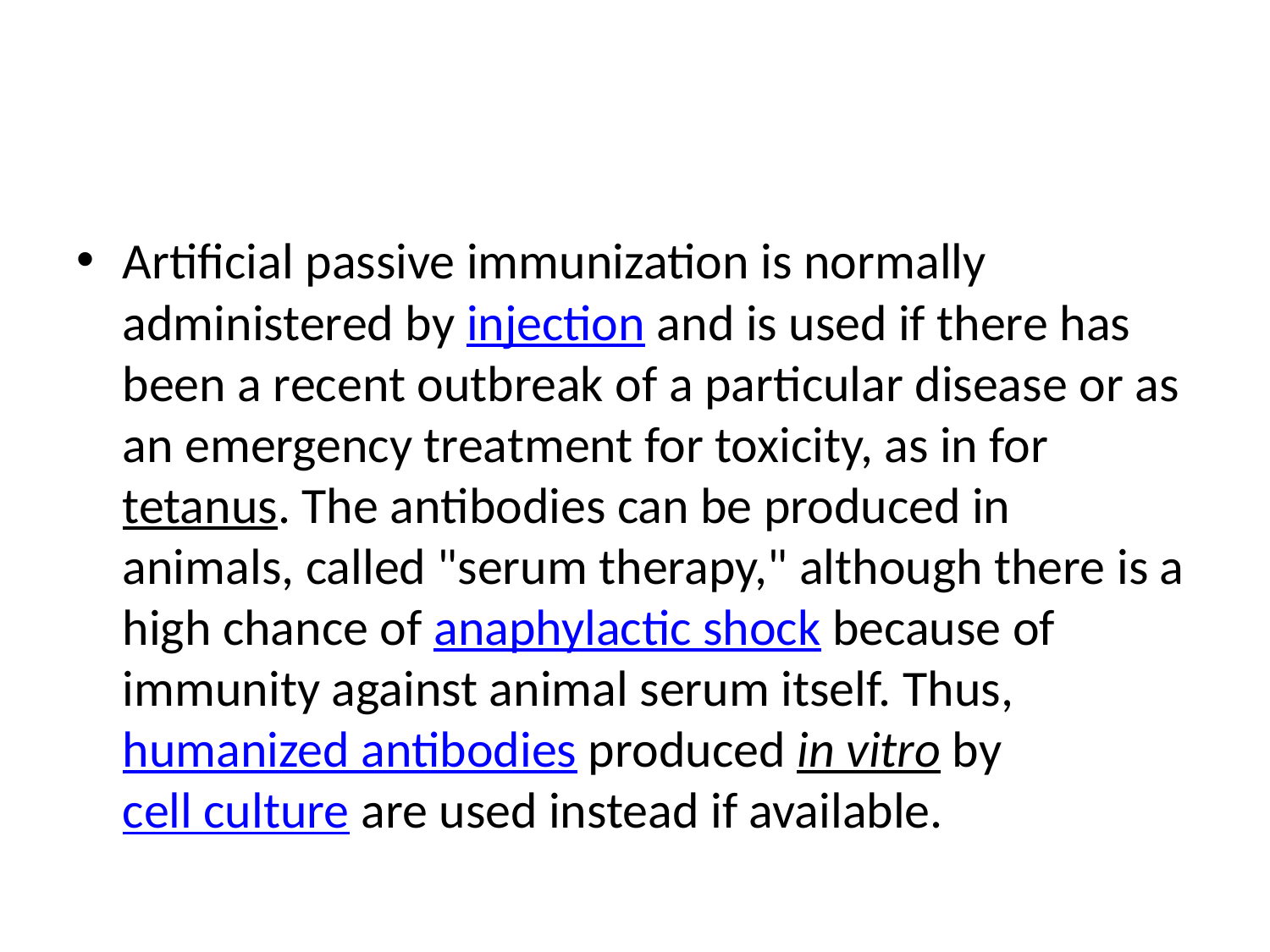

#
Artificial passive immunization is normally administered by injection and is used if there has been a recent outbreak of a particular disease or as an emergency treatment for toxicity, as in for tetanus. The antibodies can be produced in animals, called "serum therapy," although there is a high chance of anaphylactic shock because of immunity against animal serum itself. Thus, humanized antibodies produced in vitro by cell culture are used instead if available.